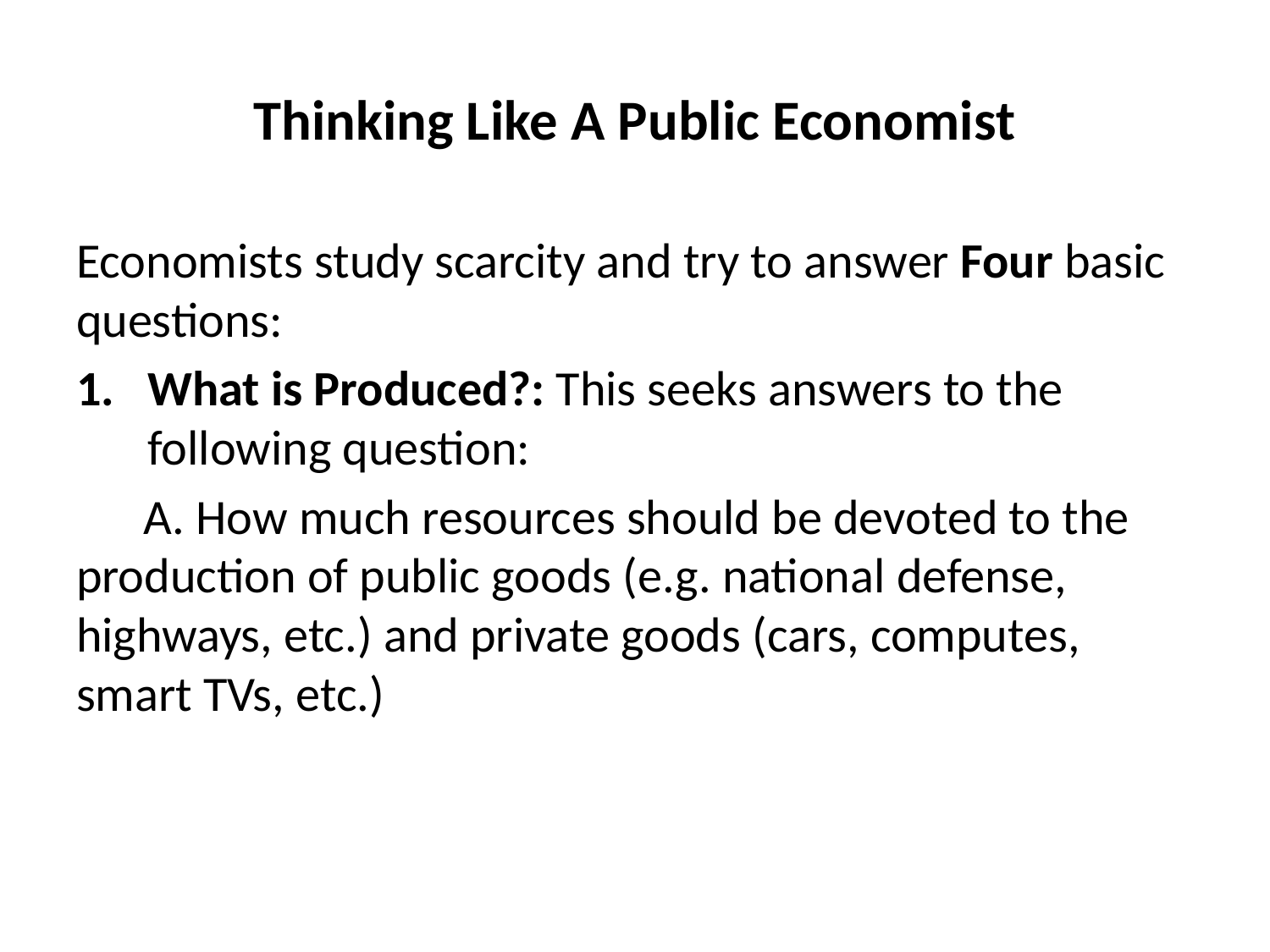

# Thinking Like A Public Economist
Economists study scarcity and try to answer Four basic questions:
What is Produced?: This seeks answers to the following question:
      A. How much resources should be devoted to the production of public goods (e.g. national defense, highways, etc.) and private goods (cars, computes, smart TVs, etc.)